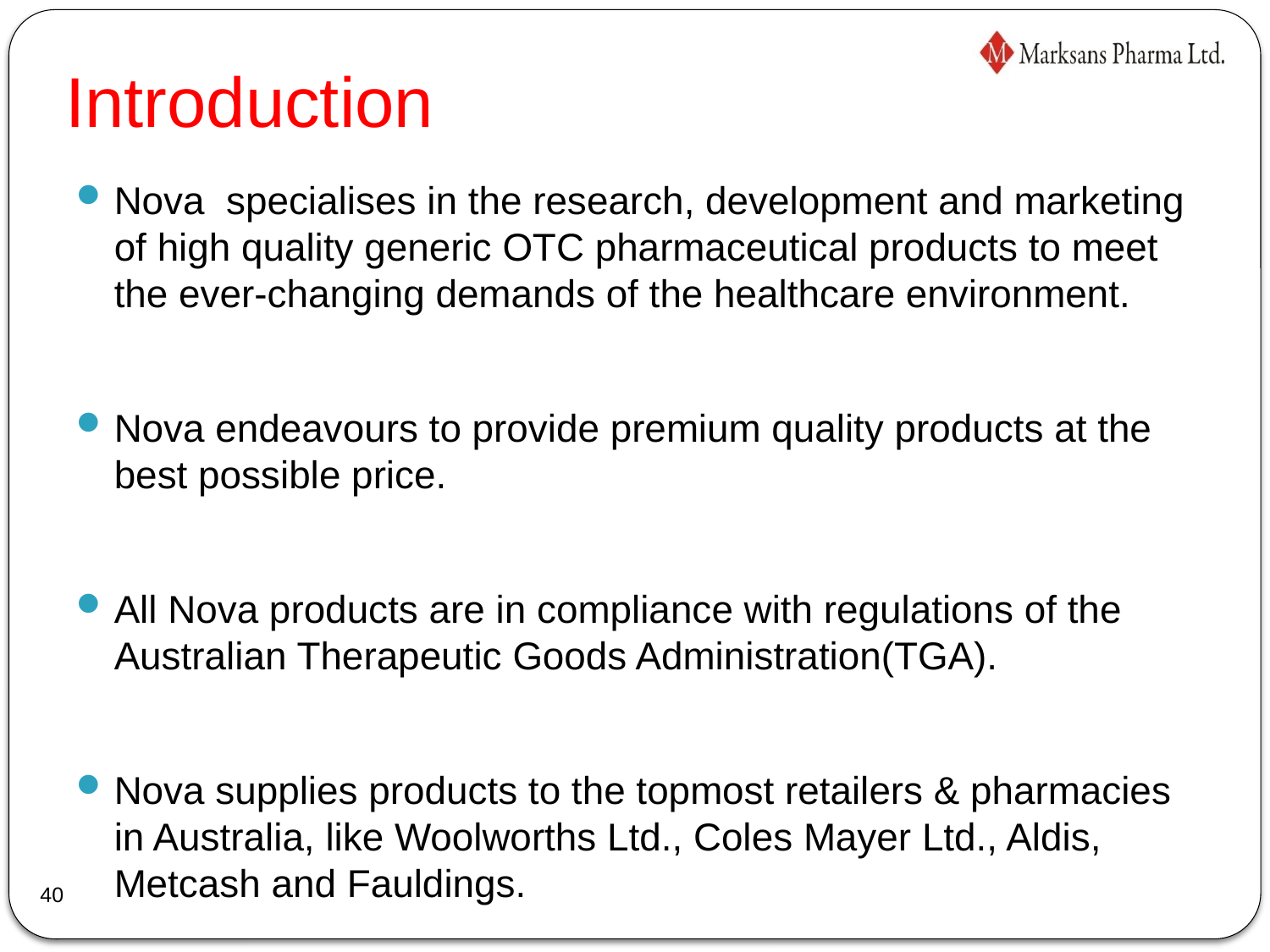

# Introduction
Nova  specialises in the research, development and marketing of high quality generic OTC pharmaceutical products to meet the ever-changing demands of the healthcare environment.

Nova endeavours to provide premium quality products at the best possible price.

All Nova products are in compliance with regulations of the Australian Therapeutic Goods Administration(TGA).

Nova supplies products to the topmost retailers & pharmacies in Australia, like Woolworths Ltd., Coles Mayer Ltd., Aldis, Metcash and Fauldings.

40